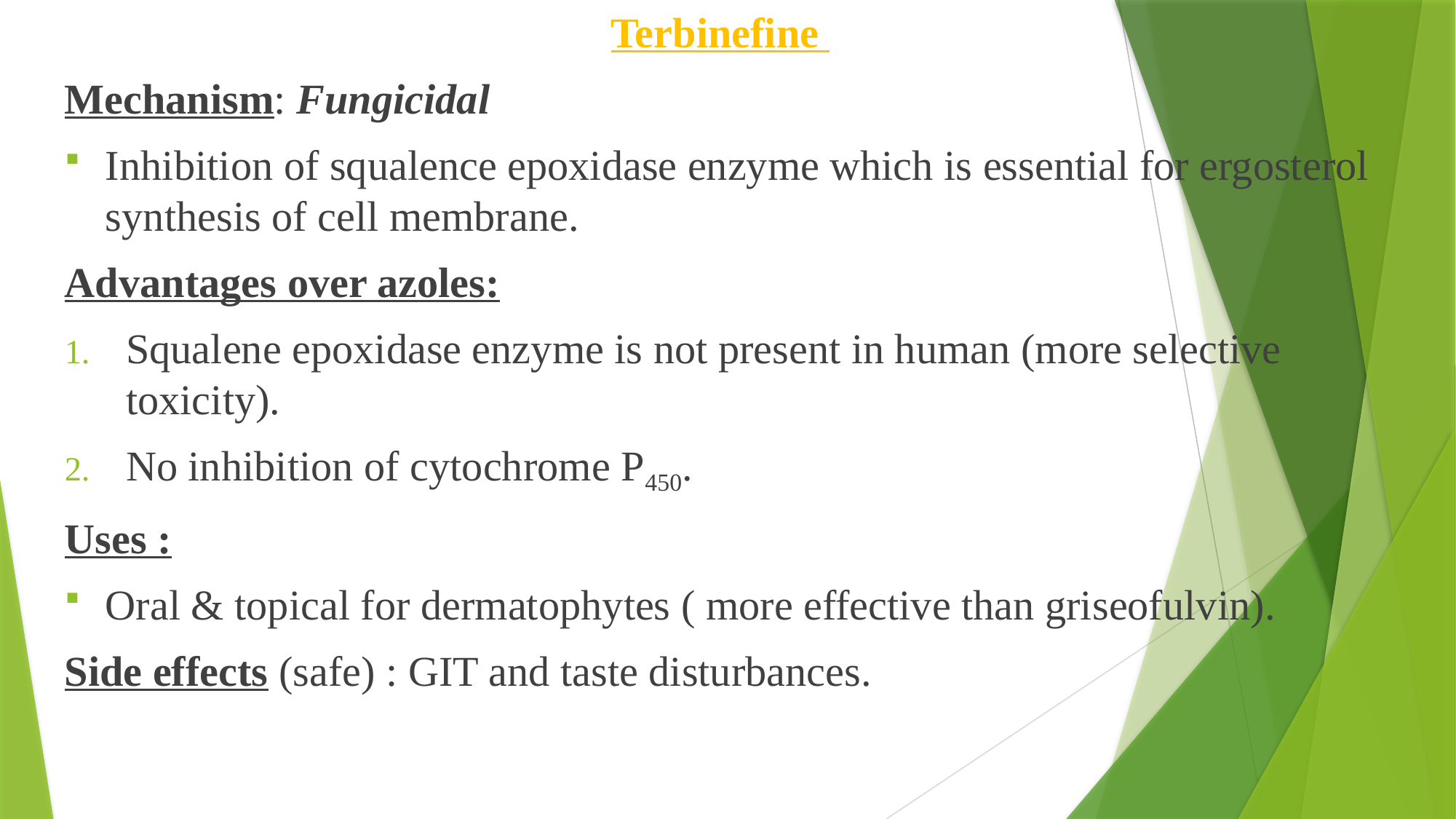

Terbinefine
Mechanism: Fungicidal
Inhibition of squalence epoxidase enzyme which is essential for ergosterol synthesis of cell membrane.
Advantages over azoles:
Squalene epoxidase enzyme is not present in human (more selective toxicity).
No inhibition of cytochrome P450.
Uses :
Oral & topical for dermatophytes ( more effective than griseofulvin).
Side effects (safe) : GIT and taste disturbances.

14